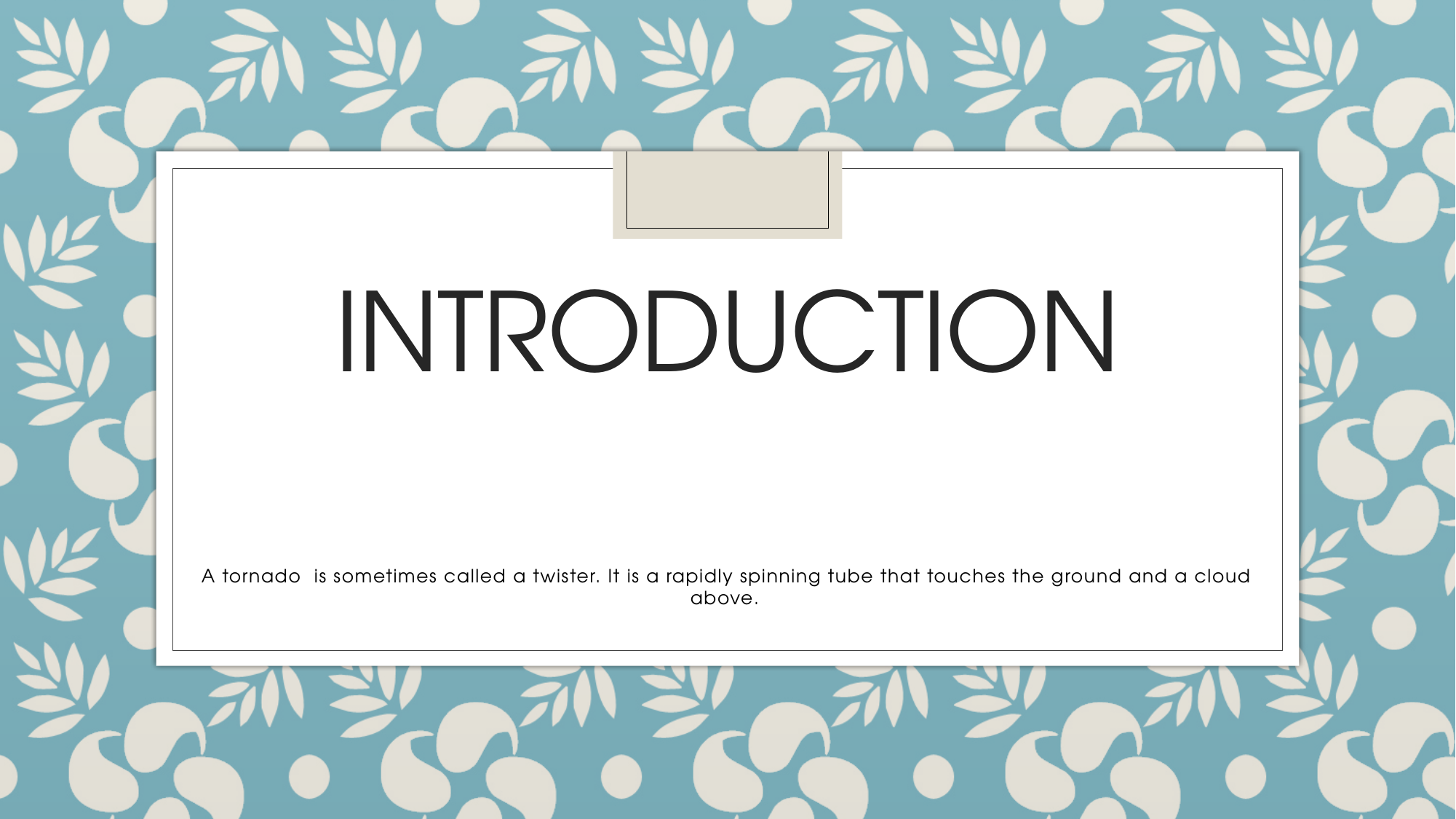

# Introduction
A tornado  is sometimes called a twister. It is a rapidly spinning tube that touches the ground and a cloud above.